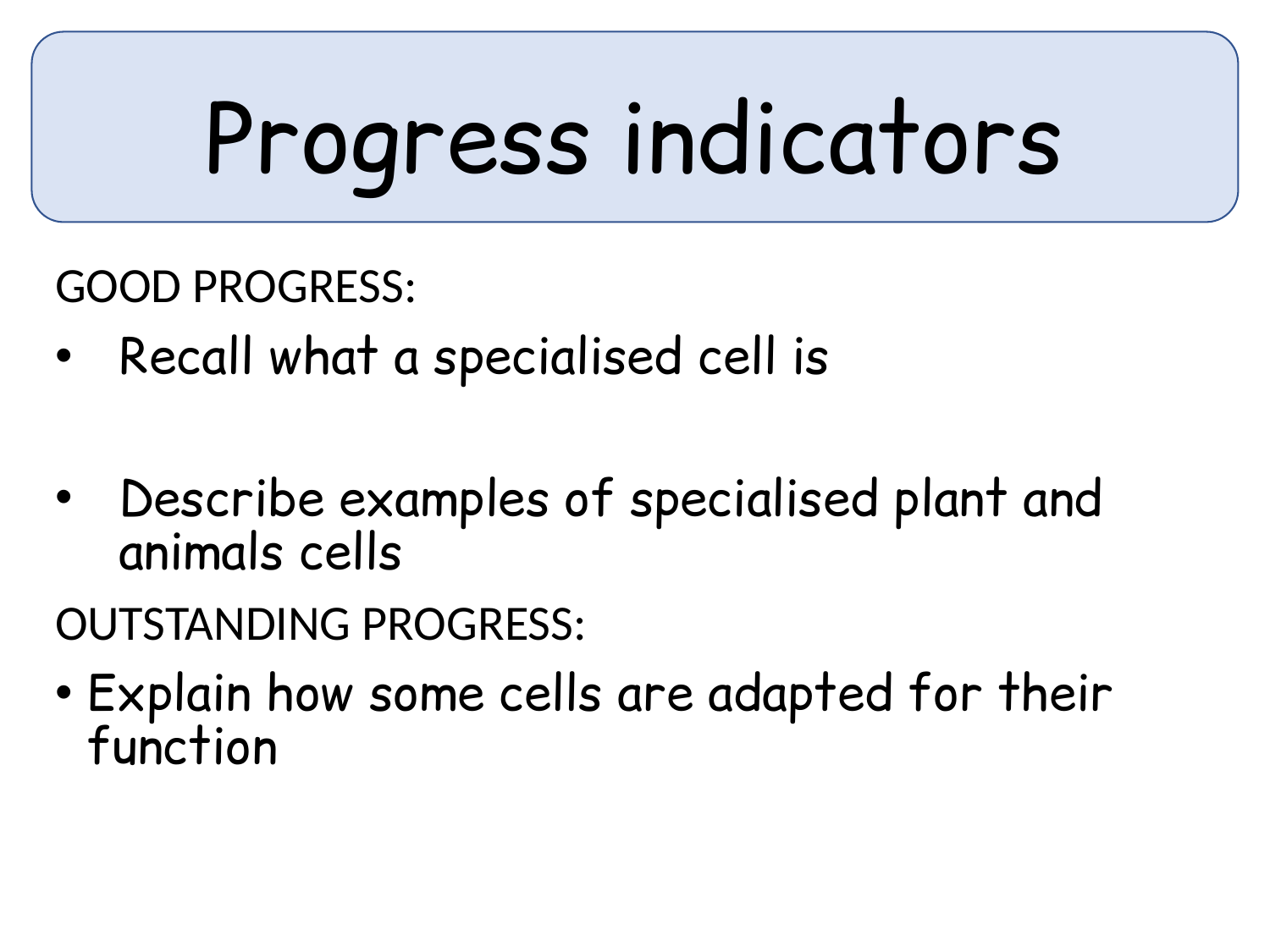

Progress indicators
GOOD PROGRESS:
Recall what a specialised cell is

Describe examples of specialised plant and animals cells
OUTSTANDING PROGRESS:
Explain how some cells are adapted for their function